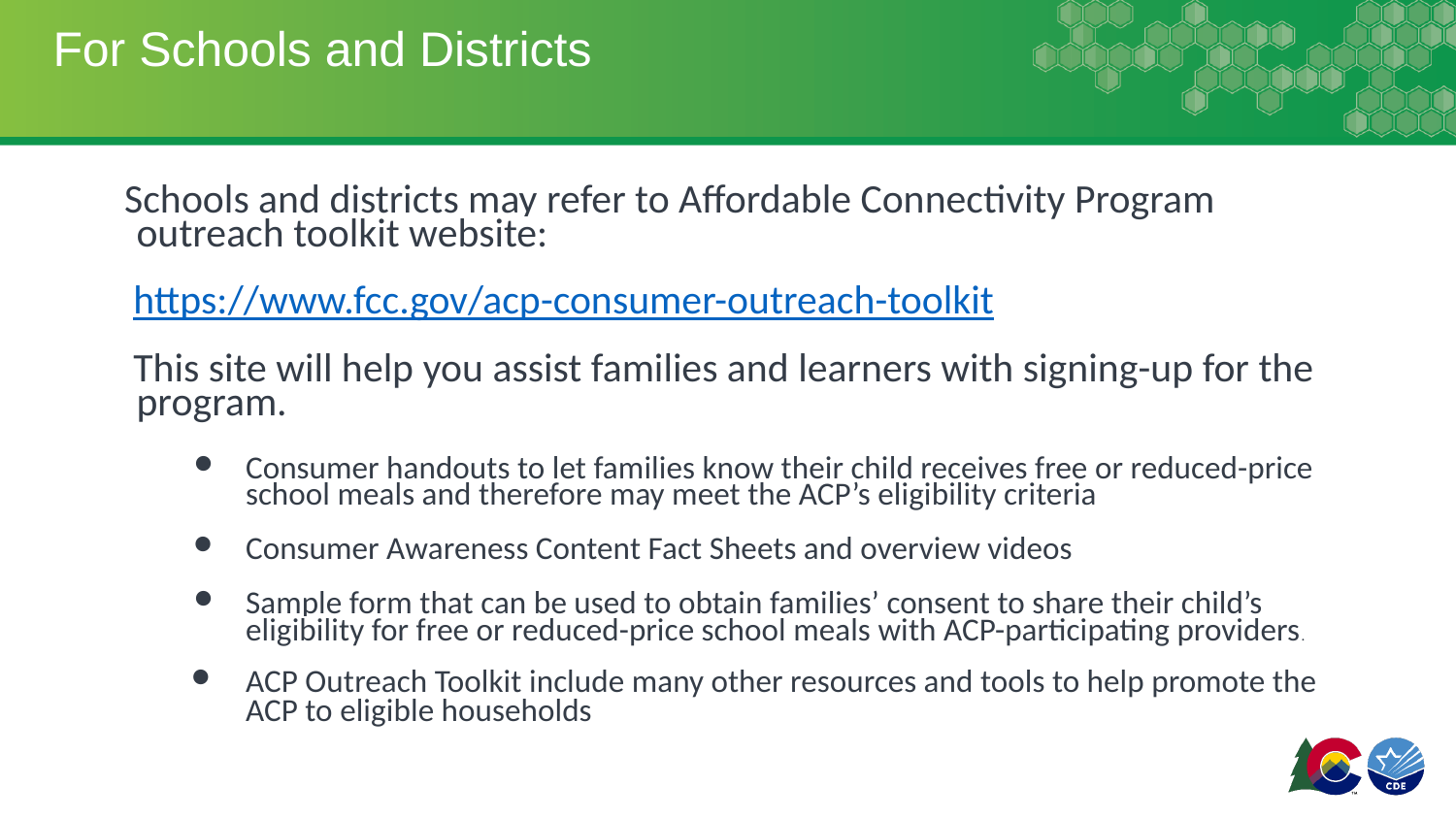

# For Schools and Districts
Schools and districts may refer to Affordable Connectivity Program outreach toolkit website:

 https://www.fcc.gov/acp-consumer-outreach-toolkit

 This site will help you assist families and learners with signing-up for the program.

Consumer handouts to let families know their child receives free or reduced-price school meals and therefore may meet the ACP’s eligibility criteria

Consumer Awareness Content Fact Sheets and overview videos

Sample form that can be used to obtain families’ consent to share their child’s eligibility for free or reduced-price school meals with ACP-participating providers.

ACP Outreach Toolkit include many other resources and tools to help promote the ACP to eligible households